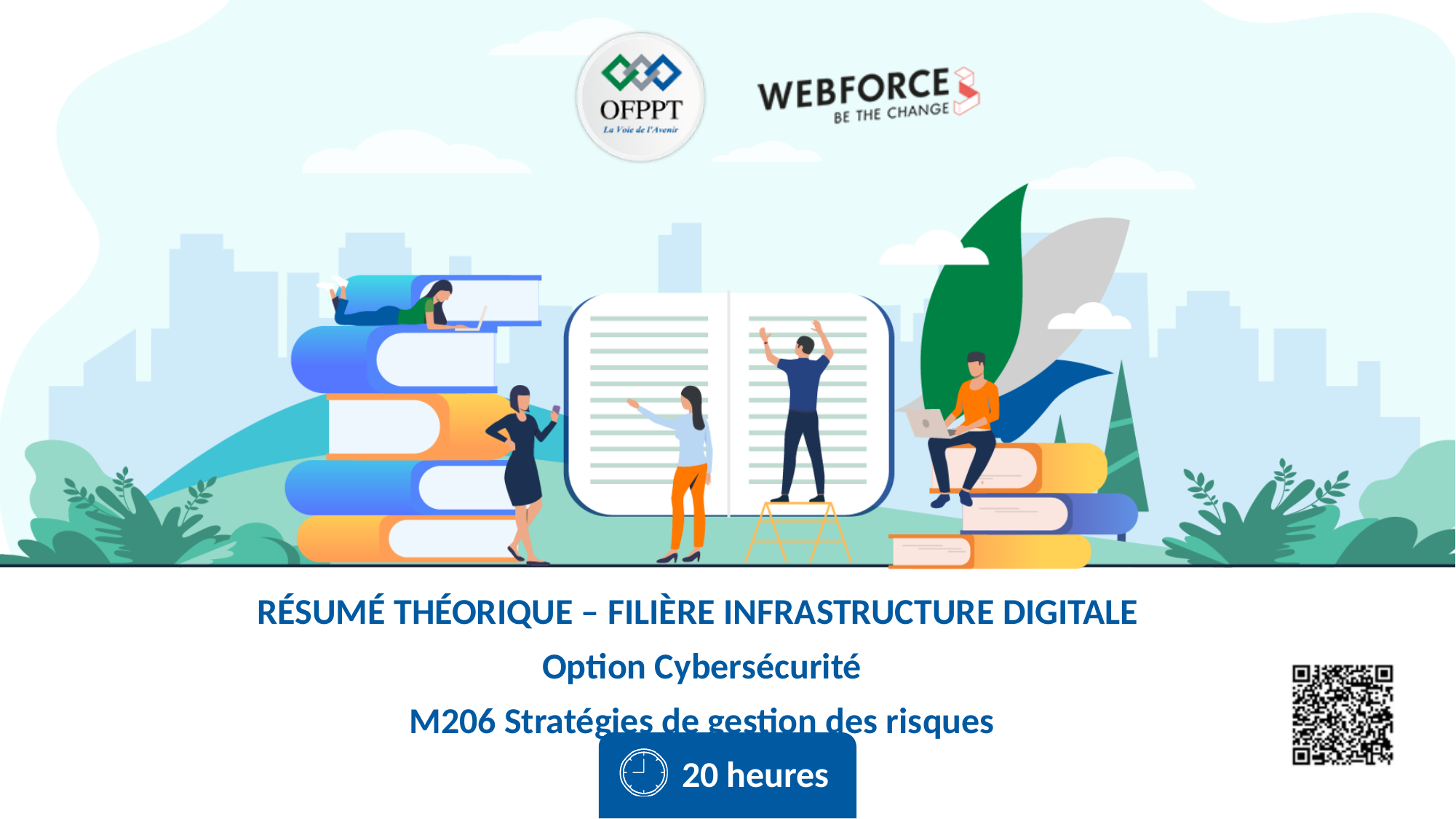

RÉSUMÉ THÉORIQUE – FILIÈRE INFRASTRUCTURE DIGITALE
Option Cybersécurité
M206 Stratégies de gestion des risques
20 heures